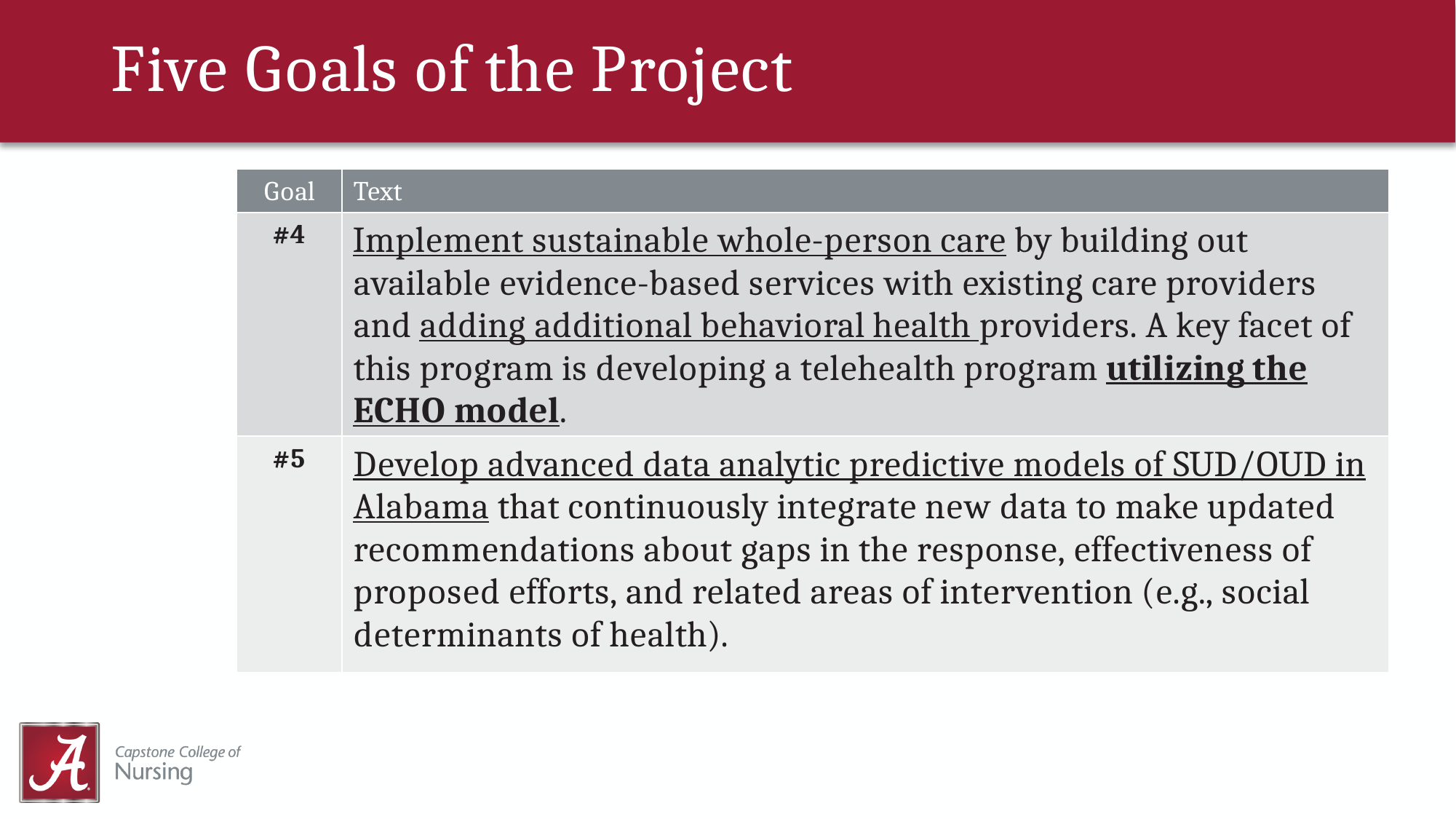

# Five Goals of the Project
| Goal | Text |
| --- | --- |
| #4 | Implement sustainable whole-person care by building out available evidence-based services with existing care providers and adding additional behavioral health providers. A key facet of this program is developing a telehealth program utilizing the ECHO model. |
| #5 | Develop advanced data analytic predictive models of SUD/OUD in Alabama that continuously integrate new data to make updated recommendations about gaps in the response, effectiveness of proposed efforts, and related areas of intervention (e.g., social determinants of health). |